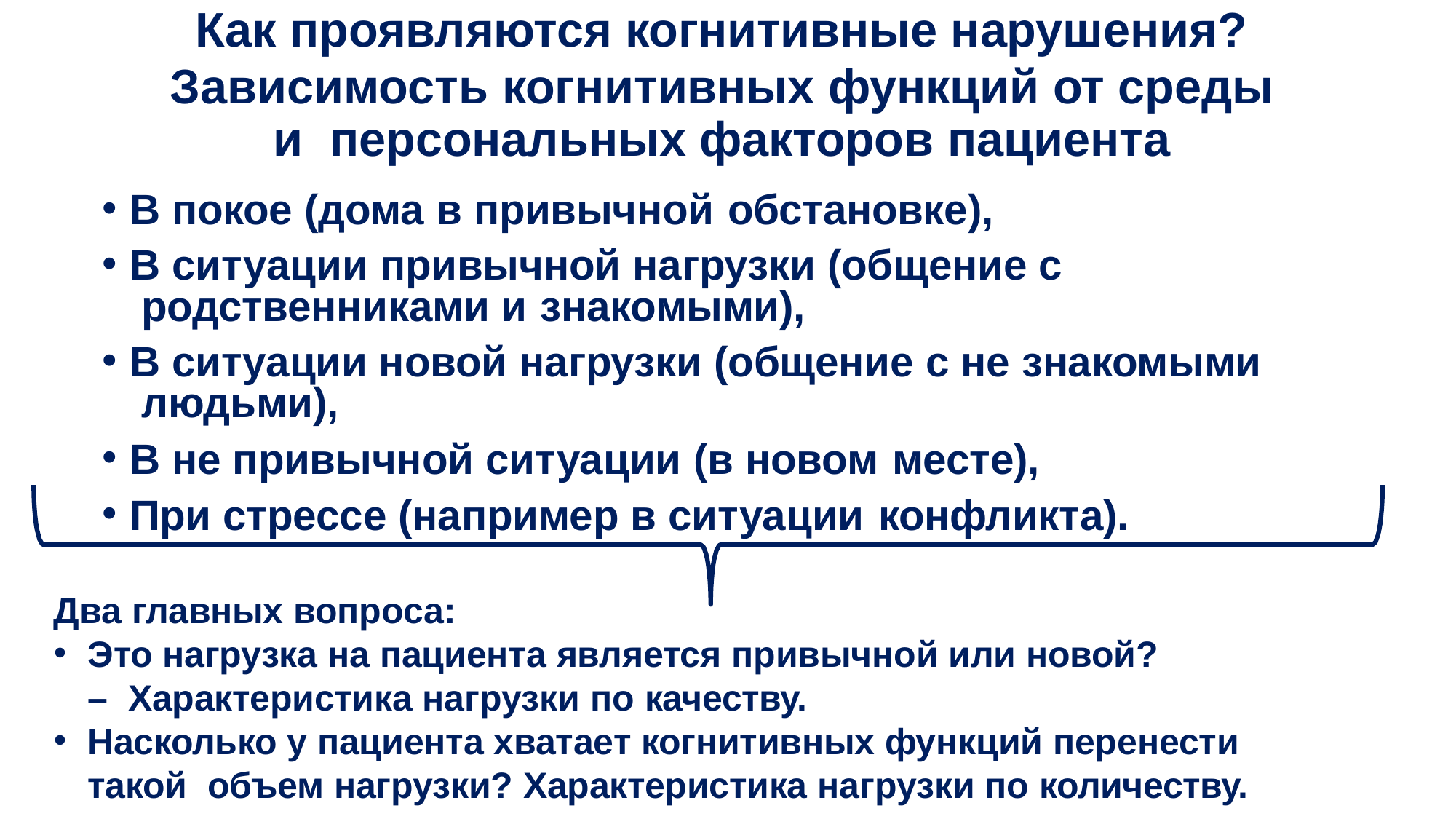

# Как проявляются когнитивные нарушения?
Зависимость когнитивных функций от среды и  персональных факторов пациента
В покое (дома в привычной обстановке),
В ситуации привычной нагрузки (общение с  родственниками и знакомыми),
В ситуации новой нагрузки (общение с не знакомыми  людьми),
В не привычной ситуации (в новом месте),
При стрессе (например в ситуации конфликта).
Два главных вопроса:
Это нагрузка на пациента является привычной или новой? –  Характеристика нагрузки по качеству.
Насколько у пациента хватает когнитивных функций перенести такой  объем нагрузки? Характеристика нагрузки по количеству.